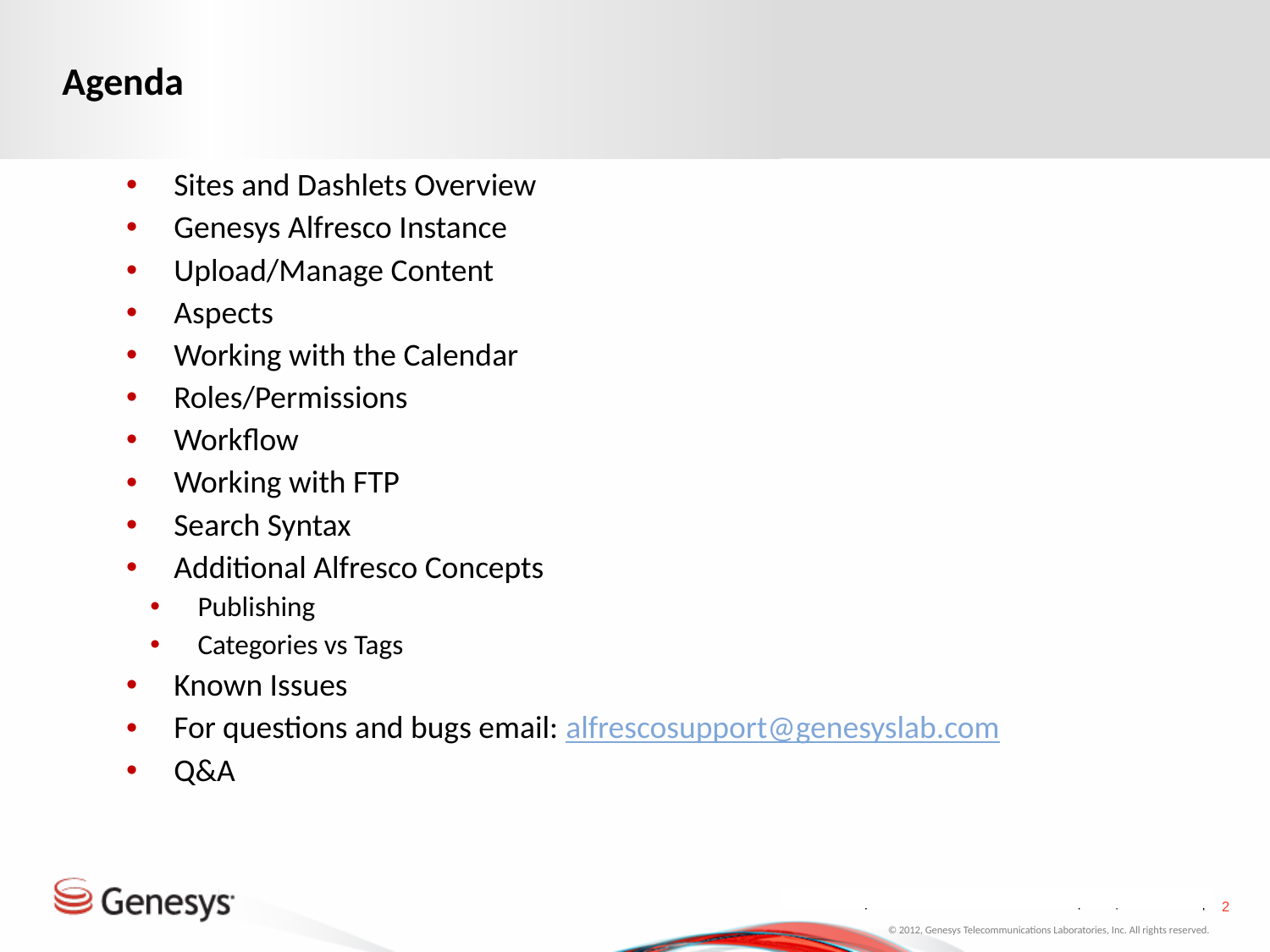

# Agenda
Sites and Dashlets Overview
Genesys Alfresco Instance
Upload/Manage Content
Aspects
Working with the Calendar
Roles/Permissions
Workflow
Working with FTP
Search Syntax
Additional Alfresco Concepts
Publishing
Categories vs Tags
Known Issues
For questions and bugs email: alfrescosupport@genesyslab.com
Q&A

© 2012, Genesys Telecommunications Laboratories, Inc. All rights reserved.